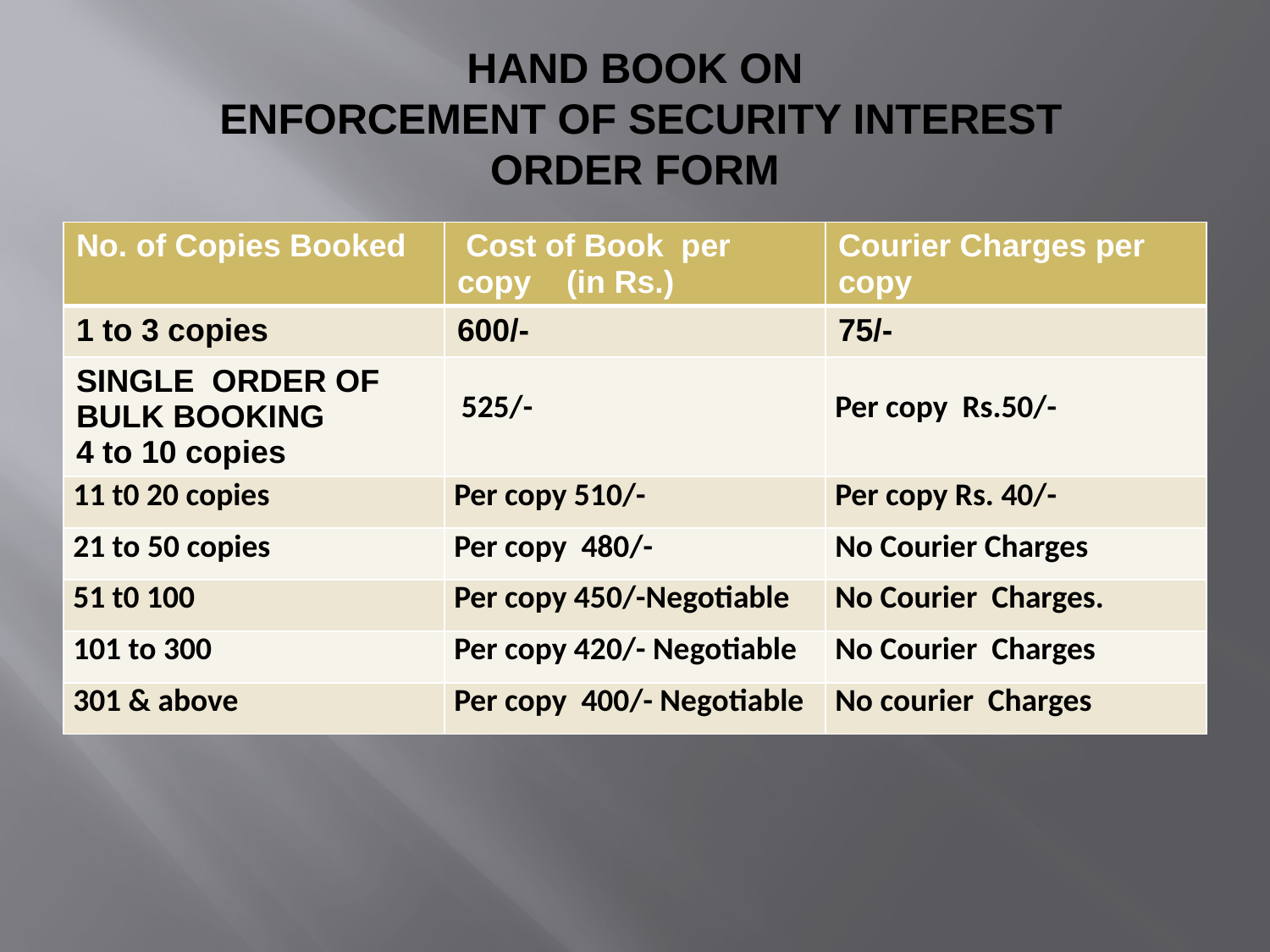

# HAND BOOK ON ENFORCEMENT OF SECURITY INTEREST ORDER FORM
| No. of Copies Booked | Cost of Book per copy (in Rs.) | Courier Charges per copy |
| --- | --- | --- |
| 1 to 3 copies | 600/- | 75/- |
| SINGLE ORDER OF BULK BOOKING 4 to 10 copies | 525/- | Per copy Rs.50/- |
| 11 t0 20 copies | Per copy 510/- | Per copy Rs. 40/- |
| 21 to 50 copies | Per copy 480/- | No Courier Charges |
| 51 t0 100 | Per copy 450/-Negotiable | No Courier Charges. |
| 101 to 300 | Per copy 420/- Negotiable | No Courier Charges |
| 301 & above | Per copy 400/- Negotiable | No courier Charges |